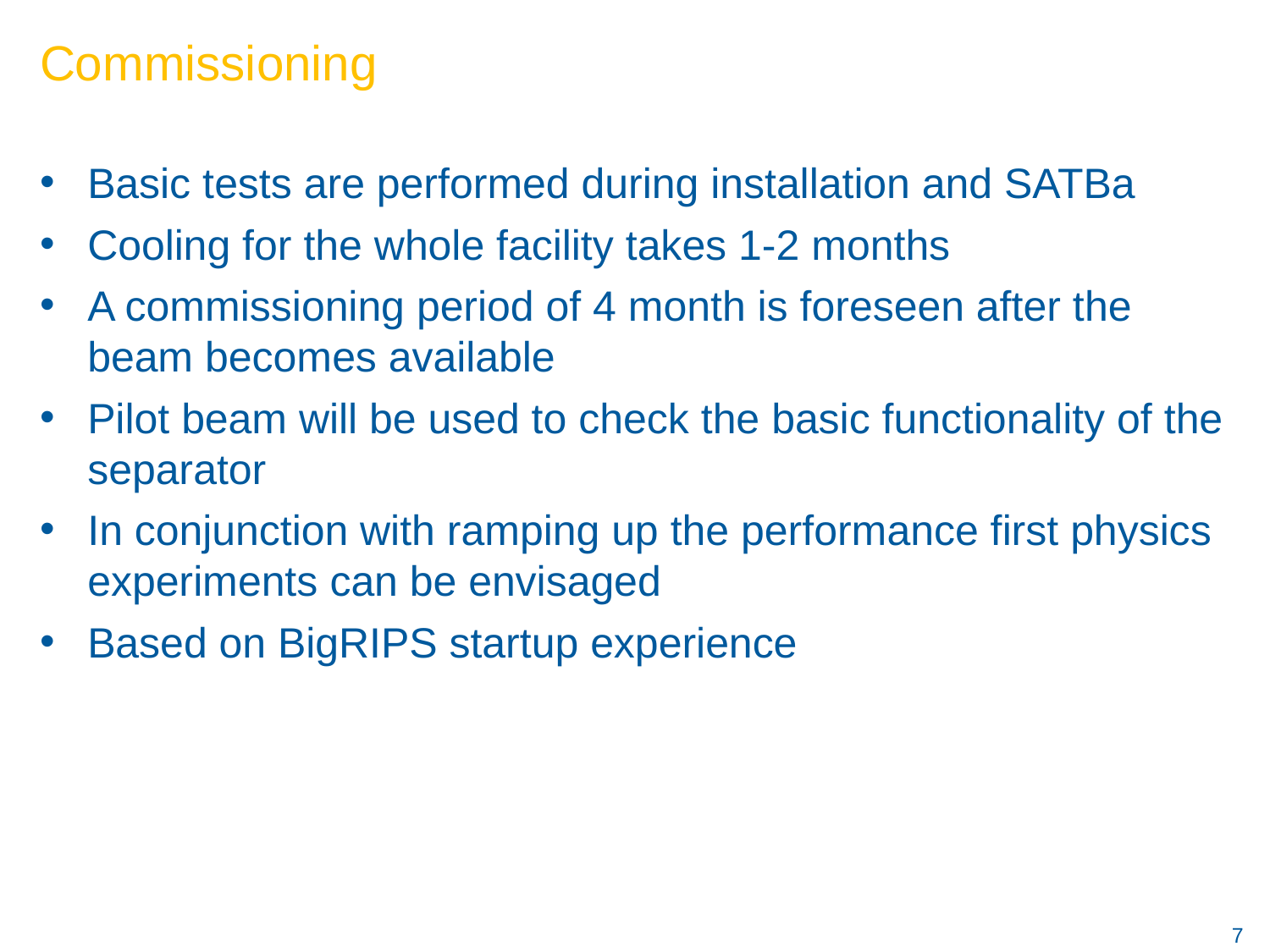

# Commissioning
Basic tests are performed during installation and SATBa
Cooling for the whole facility takes 1-2 months
A commissioning period of 4 month is foreseen after the beam becomes available
Pilot beam will be used to check the basic functionality of the separator
In conjunction with ramping up the performance first physics experiments can be envisaged
Based on BigRIPS startup experience